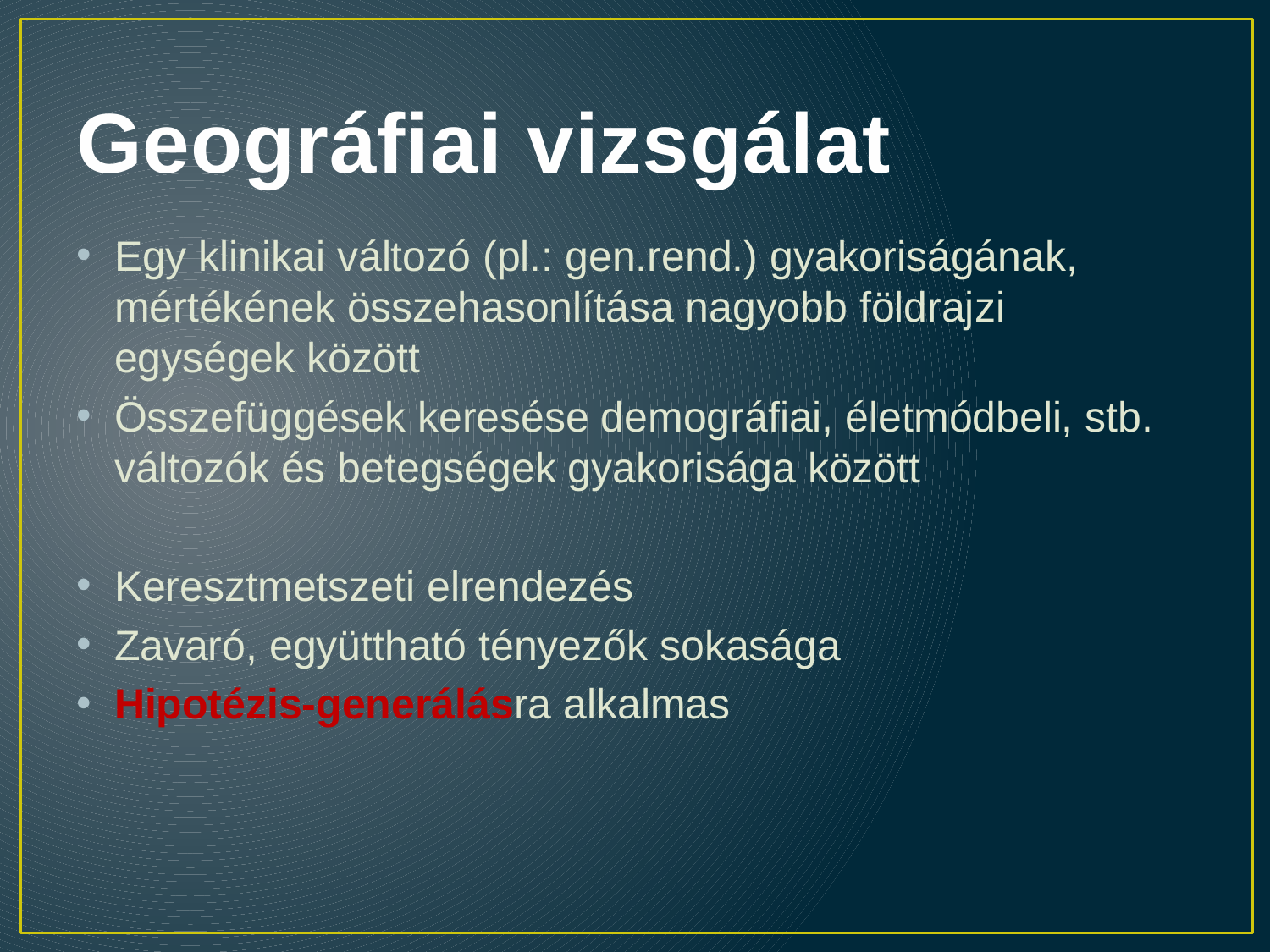

# Geográfiai vizsgálat
Egy klinikai változó (pl.: gen.rend.) gyakoriságának, mértékének összehasonlítása nagyobb földrajzi egységek között
Összefüggések keresése demográfiai, életmódbeli, stb. változók és betegségek gyakorisága között

Keresztmetszeti elrendezés
Zavaró, együttható tényezők sokasága
Hipotézis-generálásra alkalmas